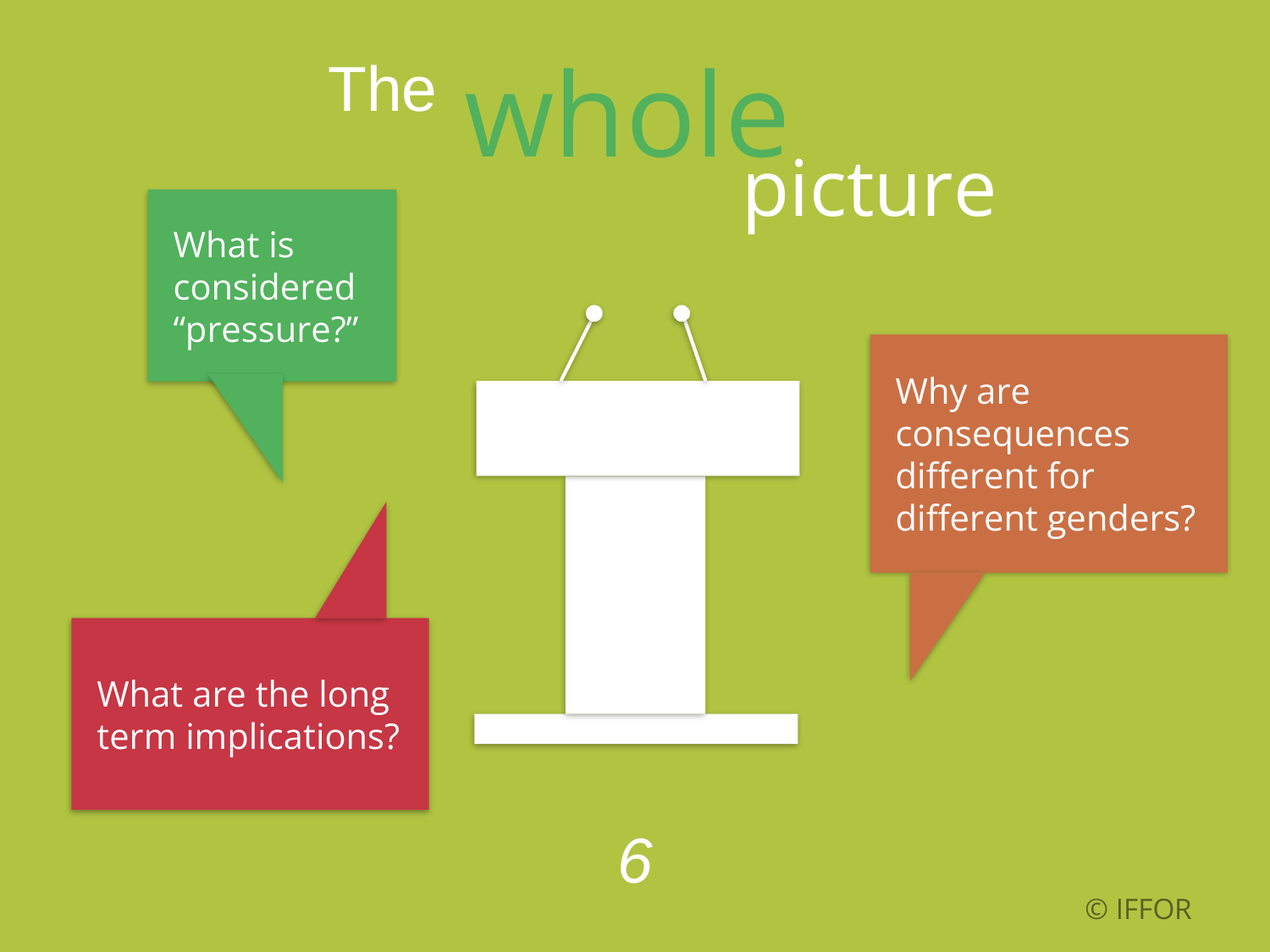

whole
The
picture
What is considered “pressure?”

Why are consequences different for different genders?

What are the long term implications?

6